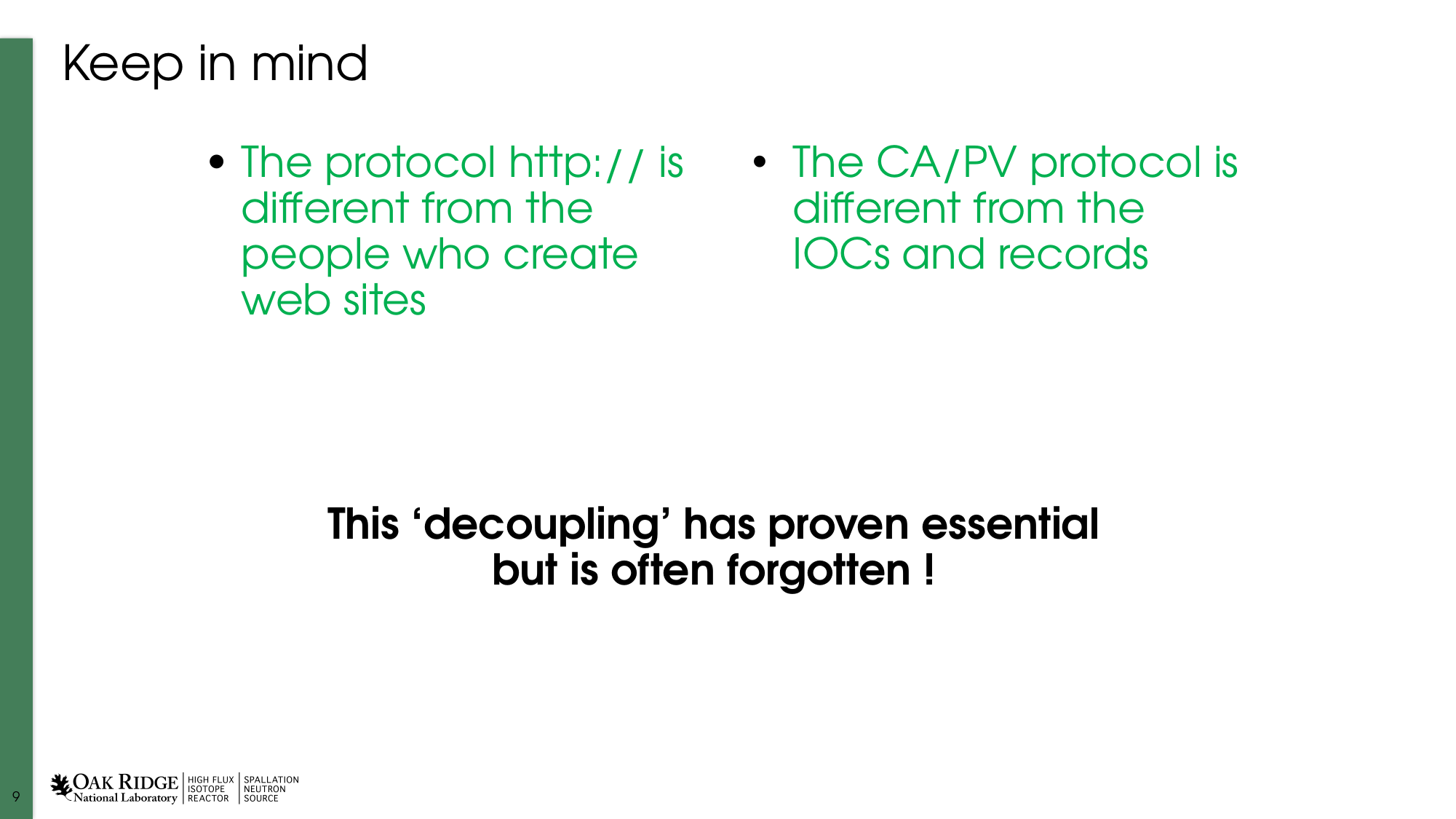

# Keep in mind
The protocol http:// is different from the people who create web sites
The CA/PV protocol is different from the IOCs and records
This ‘decoupling’ has proven essential but is often forgotten !